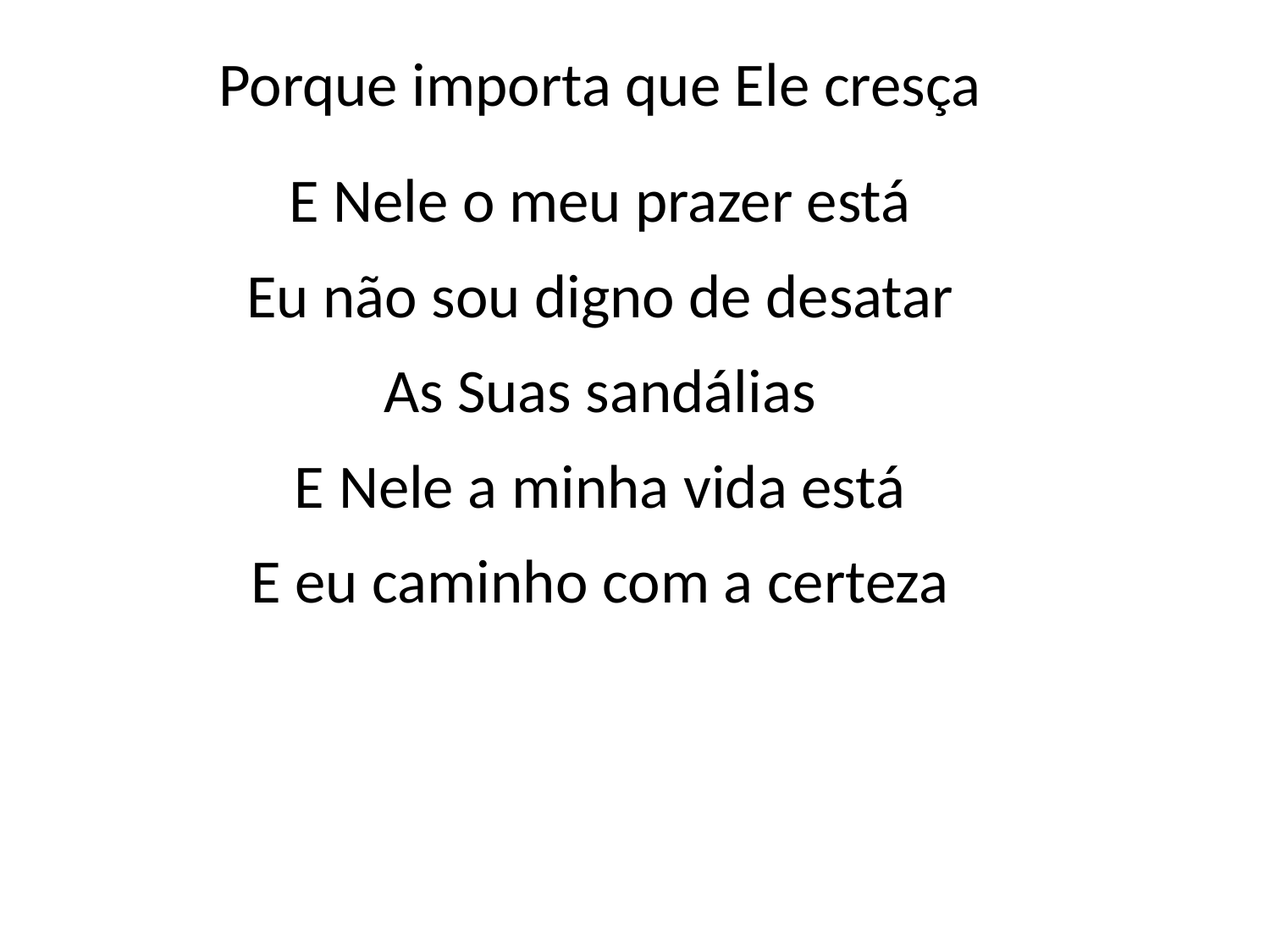

Porque importa que Ele cresça

E Nele o meu prazer está

Eu não sou digno de desatar

As Suas sandálias

E Nele a minha vida está

E eu caminho com a certeza

#